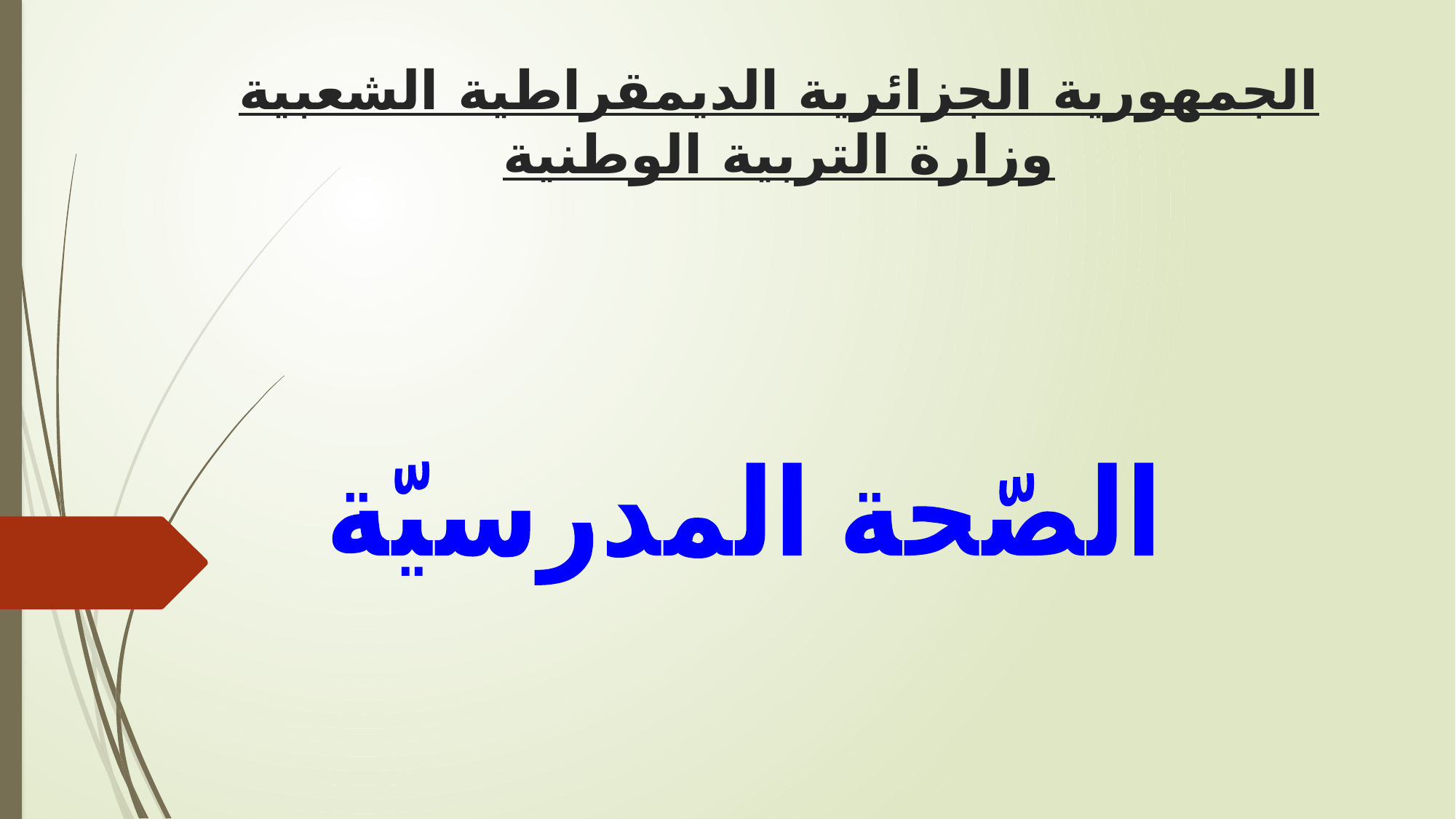

# الجمهورية الجزائرية الديمقراطية الشعبية وزارة التربية الوطنية

الصّحة المدرسيّة